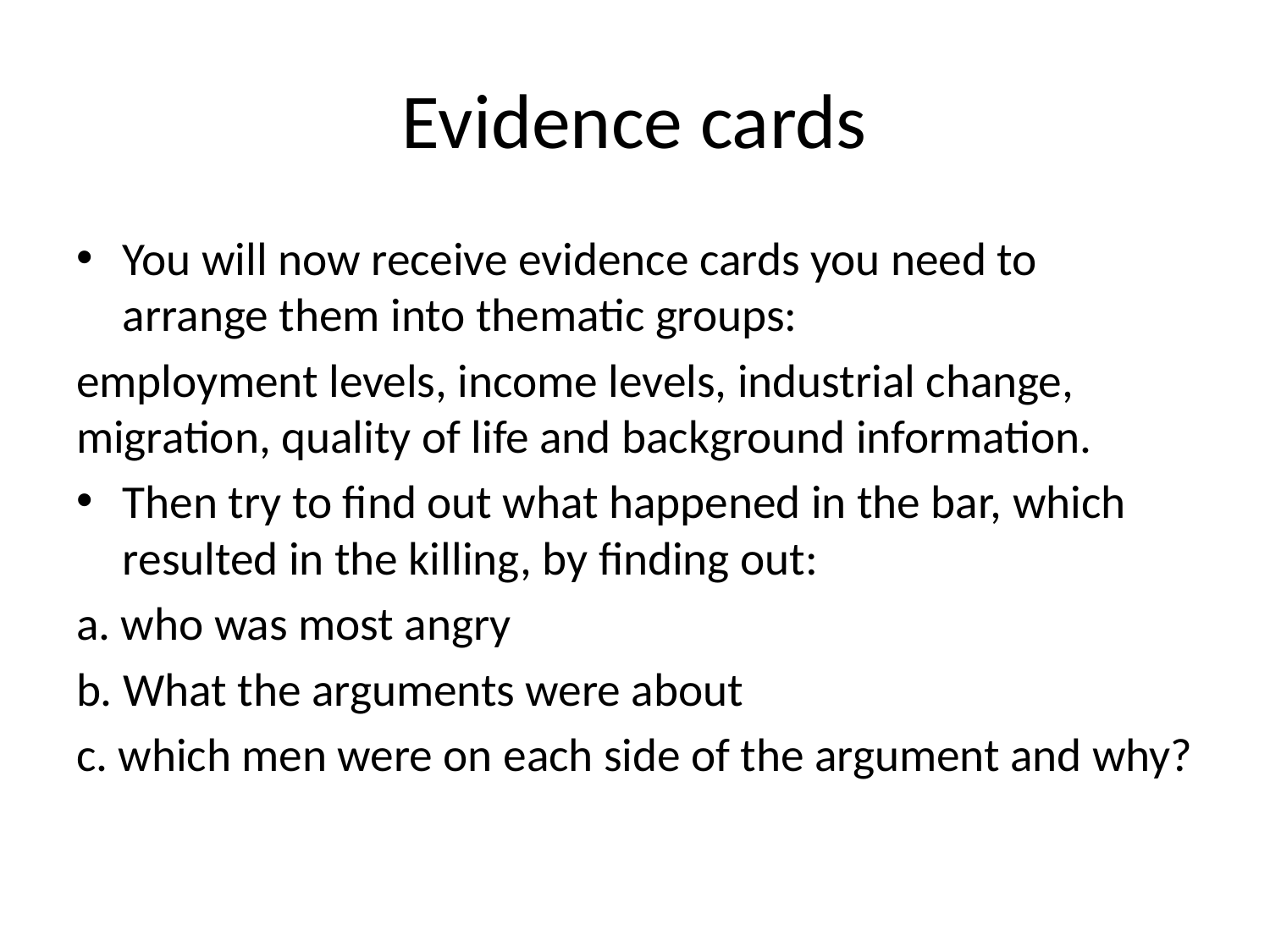

# Evidence cards
You will now receive evidence cards you need to arrange them into thematic groups:
employment levels, income levels, industrial change, migration, quality of life and background information.
Then try to find out what happened in the bar, which resulted in the killing, by finding out:
a. who was most angry
b. What the arguments were about
c. which men were on each side of the argument and why?